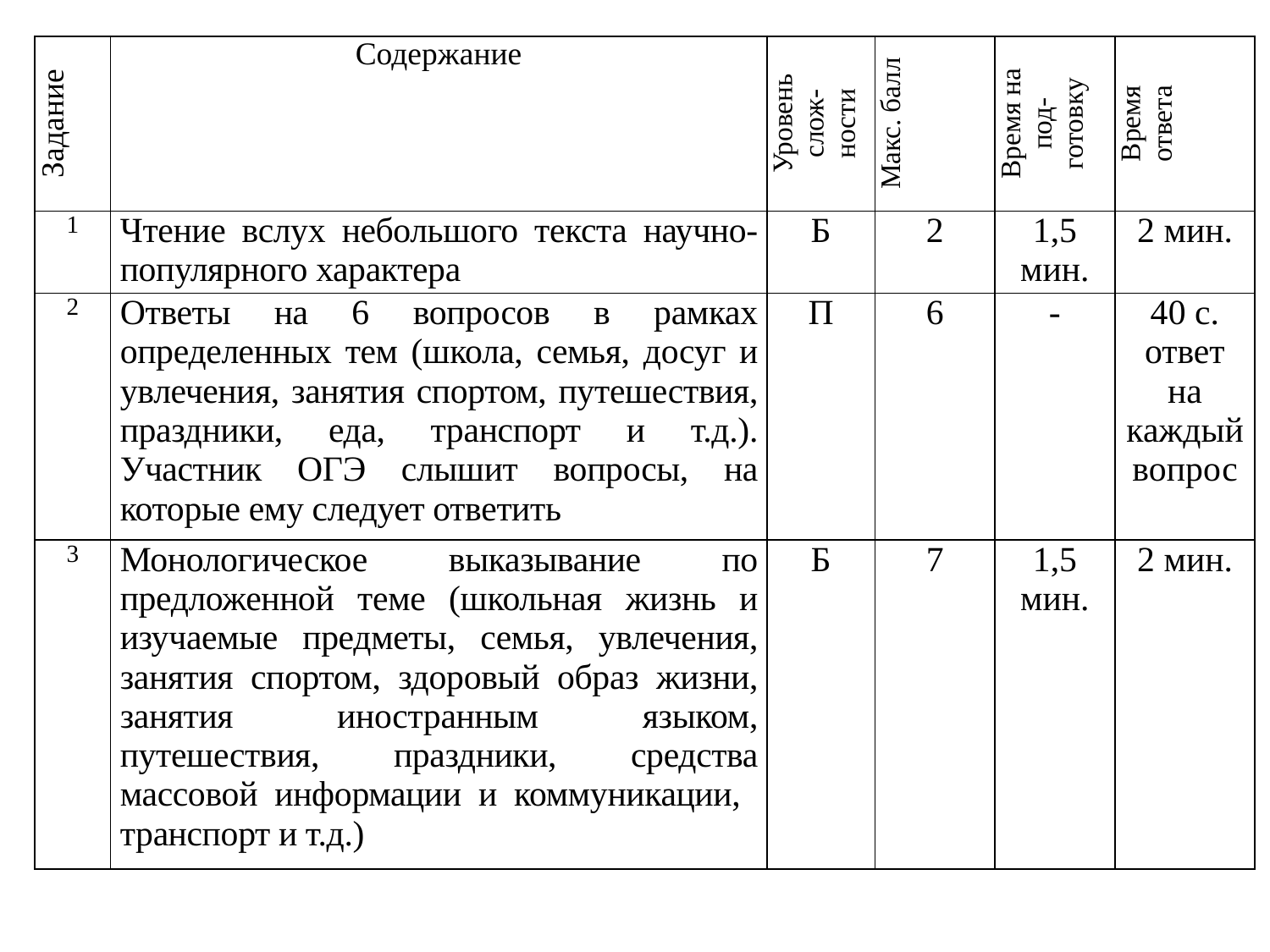

| Задание | Содержание | Уровень слож- ности | Макс. балл | Время на под- готовку | Время ответа |
| --- | --- | --- | --- | --- | --- |
| 1 | Чтение вслух небольшого текста научно-популярного характера | Б | 2 | 1,5 мин. | 2 мин. |
| 2 | Ответы на 6 вопросов в рамках определенных тем (школа, семья, досуг и увлечения, занятия спортом, путешествия, праздники, еда, транспорт и т.д.). Участник ОГЭ слышит вопросы, на которые ему следует ответить | П | 6 | - | 40 с. ответ на каждый вопрос |
| 3 | Монологическое выказывание по предложенной теме (школьная жизнь и изучаемые предметы, семья, увлечения, занятия спортом, здоровый образ жизни, занятия иностранным языком, путешествия, праздники, средства массовой информации и коммуникации, транспорт и т.д.) | Б | 7 | 1,5 мин. | 2 мин. |